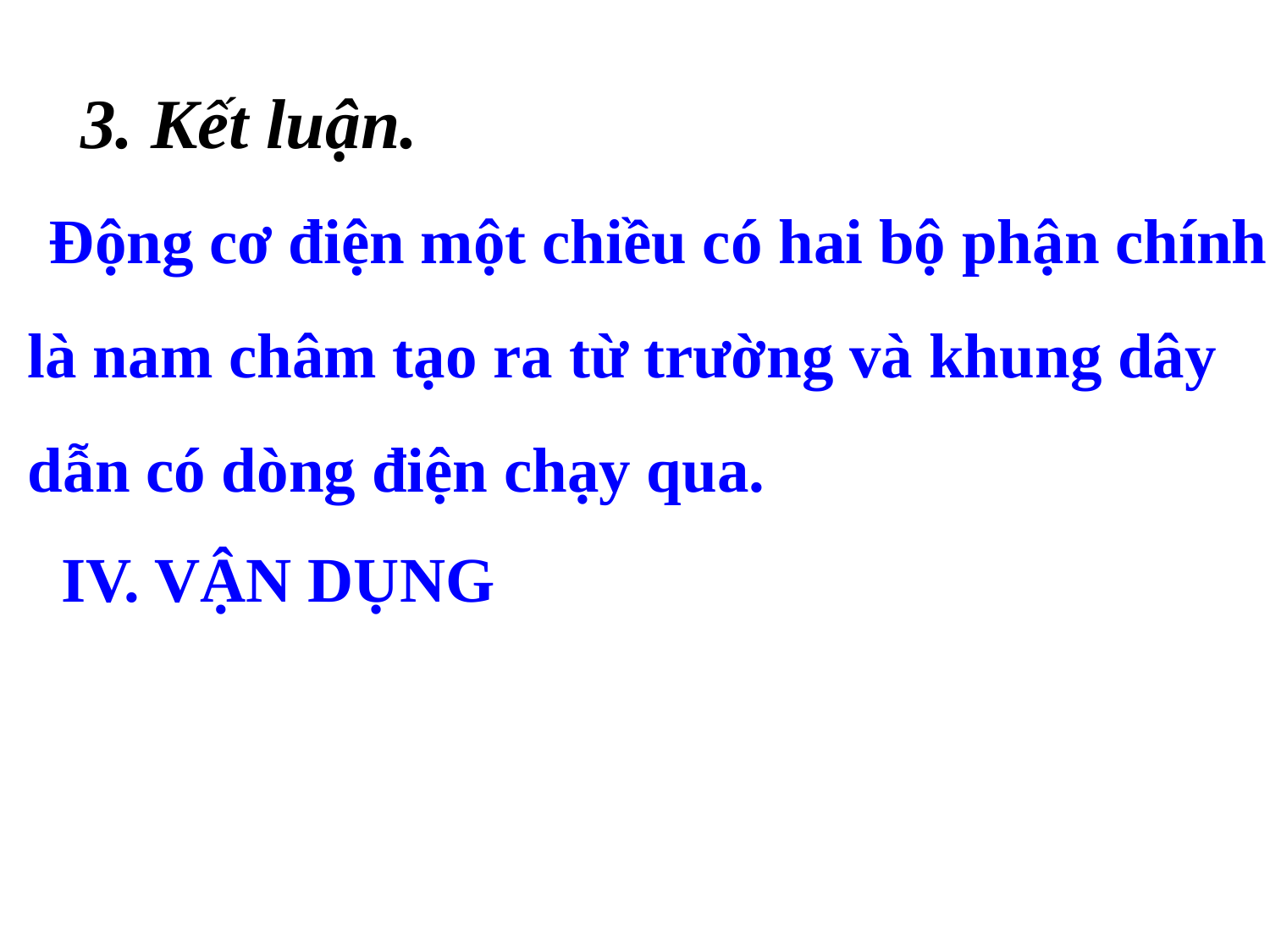

3. Kết luận.
  Động cơ điện một chiều có hai bộ phận chính là nam châm tạo ra từ trường và khung dây dẫn có dòng điện chạy qua.
IV. VẬN DỤNG